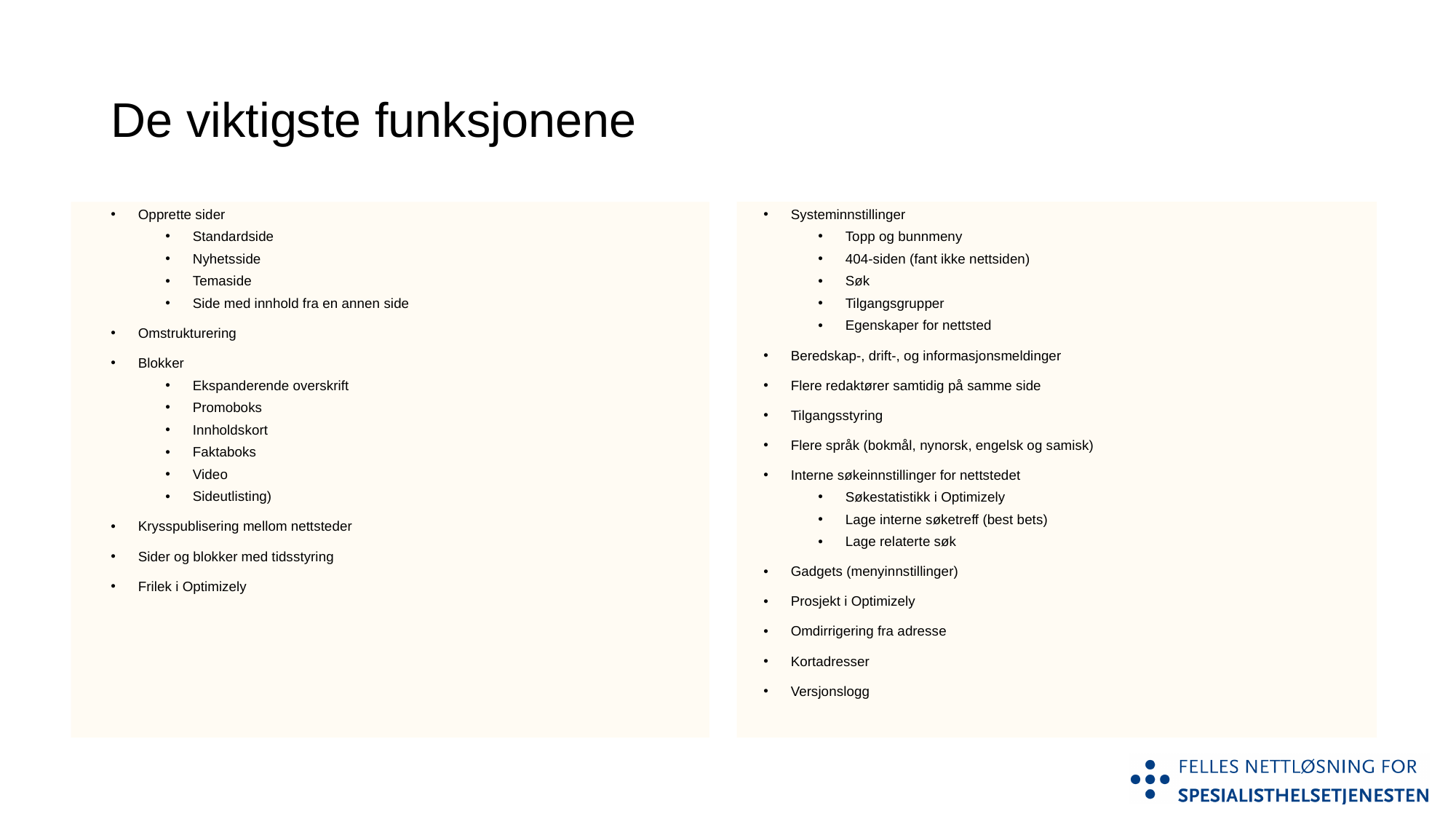

# De viktigste funksjonene
Opprette sider
Standardside
Nyhetsside
Temaside
Side med innhold fra en annen side
Omstrukturering
Blokker
Ekspanderende overskrift
Promoboks
Innholdskort
Faktaboks
Video
Sideutlisting)
Krysspublisering mellom nettsteder
Sider og blokker med tidsstyring
Frilek i Optimizely

Systeminnstillinger
Topp og bunnmeny
404-siden (fant ikke nettsiden)
Søk
Tilgangsgrupper
Egenskaper for nettsted
Beredskap-, drift-, og informasjonsmeldinger
Flere redaktører samtidig på samme side
Tilgangsstyring
Flere språk (bokmål, nynorsk, engelsk og samisk)
Interne søkeinnstillinger for nettstedet
Søkestatistikk i Optimizely
Lage interne søketreff (best bets)
Lage relaterte søk
Gadgets (menyinnstillinger)
Prosjekt i Optimizely
Omdirrigering fra adresse
Kortadresser
Versjonslogg